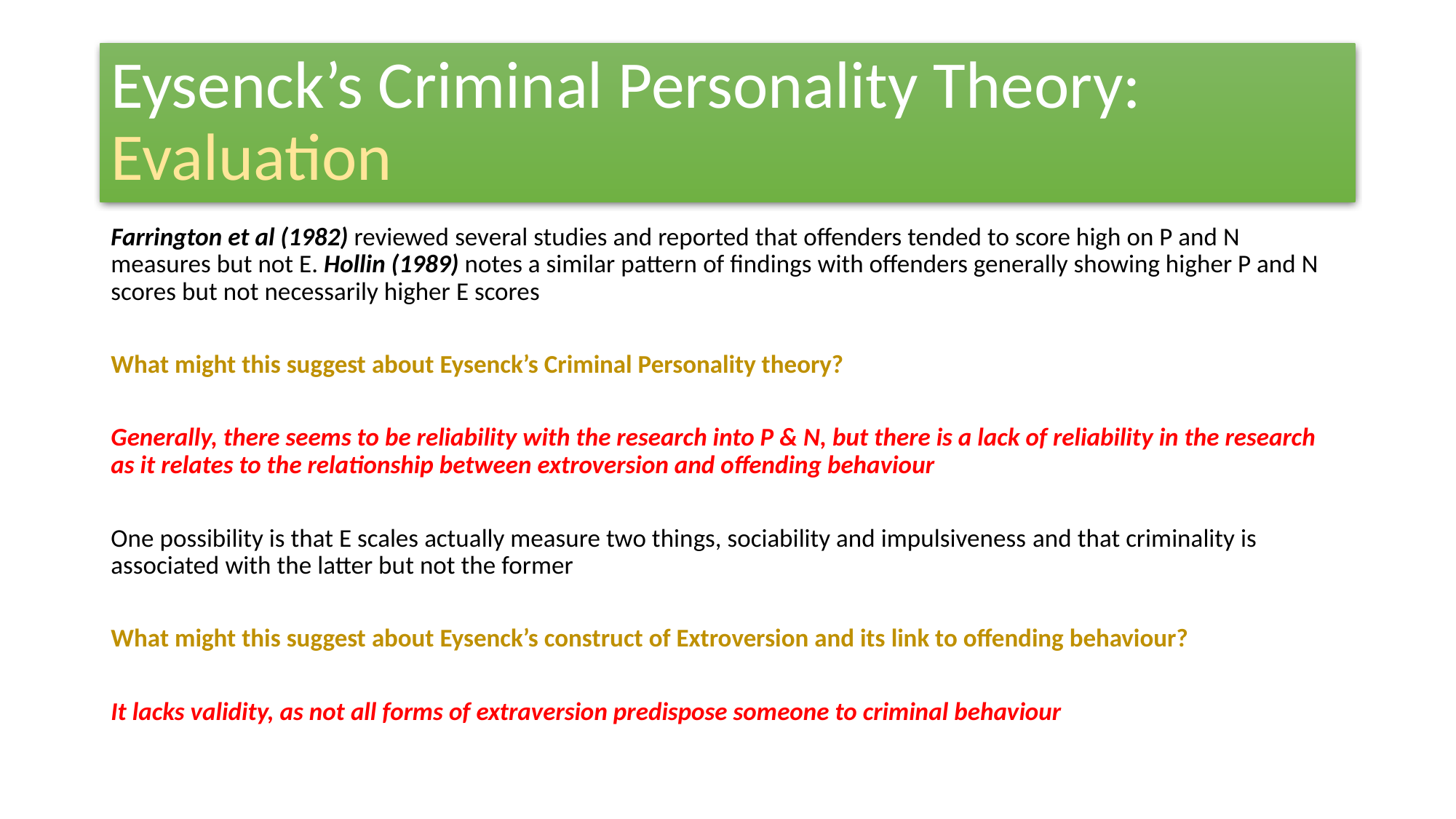

# Eysenck’s Criminal Personality Theory:  Evaluation
Farrington et al (1982) reviewed several studies and reported that offenders tended to score high on P and N measures but not E. Hollin (1989) notes a similar pattern of findings with offenders generally showing higher P and N scores but not necessarily higher E scores

What might this suggest about Eysenck’s Criminal Personality theory?

Generally, there seems to be reliability with the research into P & N, but there is a lack of reliability in the research as it relates to the relationship between extroversion and offending behaviour

One possibility is that E scales actually measure two things, sociability and impulsiveness and that criminality is associated with the latter but not the former

What might this suggest about Eysenck’s construct of Extroversion and its link to offending behaviour?

It lacks validity, as not all forms of extraversion predispose someone to criminal behaviour